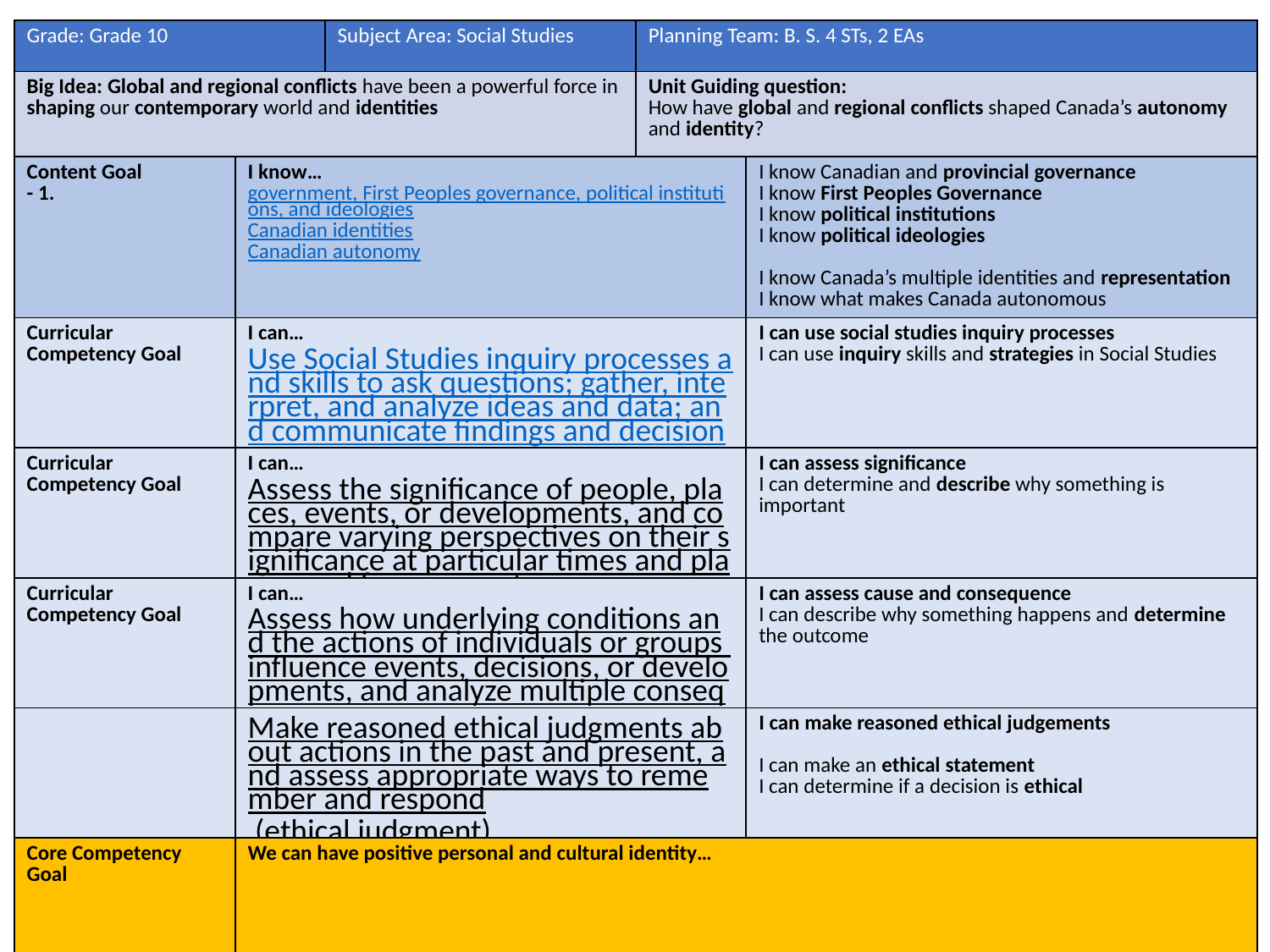

| Grade: Grade 10 |  | Subject Area: Social Studies | Planning Team: B. S. 4 STs, 2 EAs |  |
| --- | --- | --- | --- | --- |
| Big Idea: Global and regional conflicts have been a powerful force in shaping our contemporary world and identities |  |  | Unit Guiding question: How have global and regional conflicts shaped Canada’s autonomy and identity? |  |
| Content Goal - 1. | I know… government, First Peoples governance, political institutions, and ideologies Canadian identities Canadian autonomy | I know… |  | I know Canadian and provincial governance I know First Peoples Governance I know political institutions I know political ideologies I know Canada’s multiple identities and representation I know what makes Canada autonomous |
| Curricular Competency Goal | I can…Use Social Studies inquiry processes and skills to ask questions; gather, interpret, and analyze ideas and data; and communicate findings and decisions | I can… |  | I can use social studies inquiry processes I can use inquiry skills and strategies in Social Studies |
| Curricular Competency Goal | I can…Assess the significance of people, places, events, or developments, and compare varying perspectives on their significance at particular times and places, and from group to group (significance) | I can… |  | I can assess significance I can determine and describe why something is important |
| Curricular Competency Goal | I can…Assess how underlying conditions and the actions of individuals or groups influence events, decisions, or developments, and analyze multiple consequences (cause and consequence) | I can… |  | I can assess cause and consequence I can describe why something happens and determine the outcome |
|  | Make reasoned ethical judgments about actions in the past and present, and assess appropriate ways to remember and respond (ethical judgment) |  |  | I can make reasoned ethical judgements I can make an ethical statement I can determine if a decision is ethical |
| Core Competency Goal | We can have positive personal and cultural identity… | I can become… |  |  |